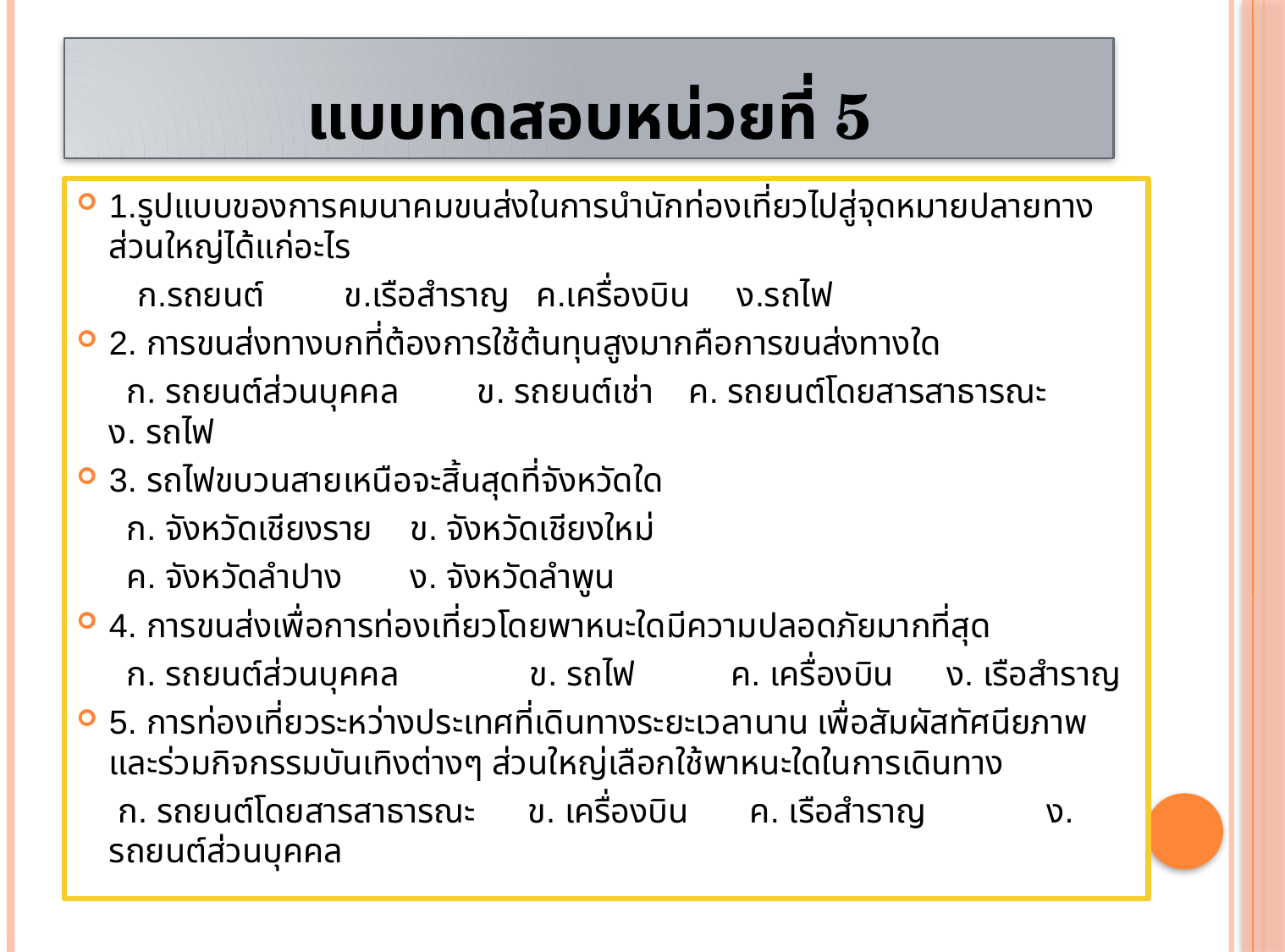

# แบบทดสอบหน่วยที่ 5
1.รูปแบบของการคมนาคมขนส่งในการนำนักท่องเที่ยวไปสู่จุดหมายปลายทางส่วนใหญ่ได้แก่อะไร
       ก.รถยนต์	    ข.เรือสำราญ	   ค.เครื่องบิน	   ง.รถไฟ
2. การขนส่งทางบกที่ต้องการใช้ต้นทุนสูงมากคือการขนส่งทางใด
 	  ก. รถยนต์ส่วนบุคคล         ข. รถยนต์เช่า    ค. รถยนต์โดยสารสาธารณะ    	ง. รถไฟ
3. รถไฟขบวนสายเหนือจะสิ้นสุดที่จังหวัดใด
 	  ก. จังหวัดเชียงราย 			ข. จังหวัดเชียงใหม่
	  ค. จังหวัดลำปาง 			ง. จังหวัดลำพูน
4. การขนส่งเพื่อการท่องเที่ยวโดยพาหนะใดมีความปลอดภัยมากที่สุด
	  ก. รถยนต์ส่วนบุคคล               ข. รถไฟ           ค. เครื่องบิน 	    ง. เรือสำราญ
5. การท่องเที่ยวระหว่างประเทศที่เดินทางระยะเวลานาน เพื่อสัมผัสทัศนียภาพและร่วมกิจกรรมบันเทิงต่างๆ ส่วนใหญ่เลือกใช้พาหนะใดในการเดินทาง
	 ก. รถยนต์โดยสารสาธารณะ 	  ข. เครื่องบิน       ค. เรือสำราญ 	    ง. รถยนต์ส่วนบุคคล